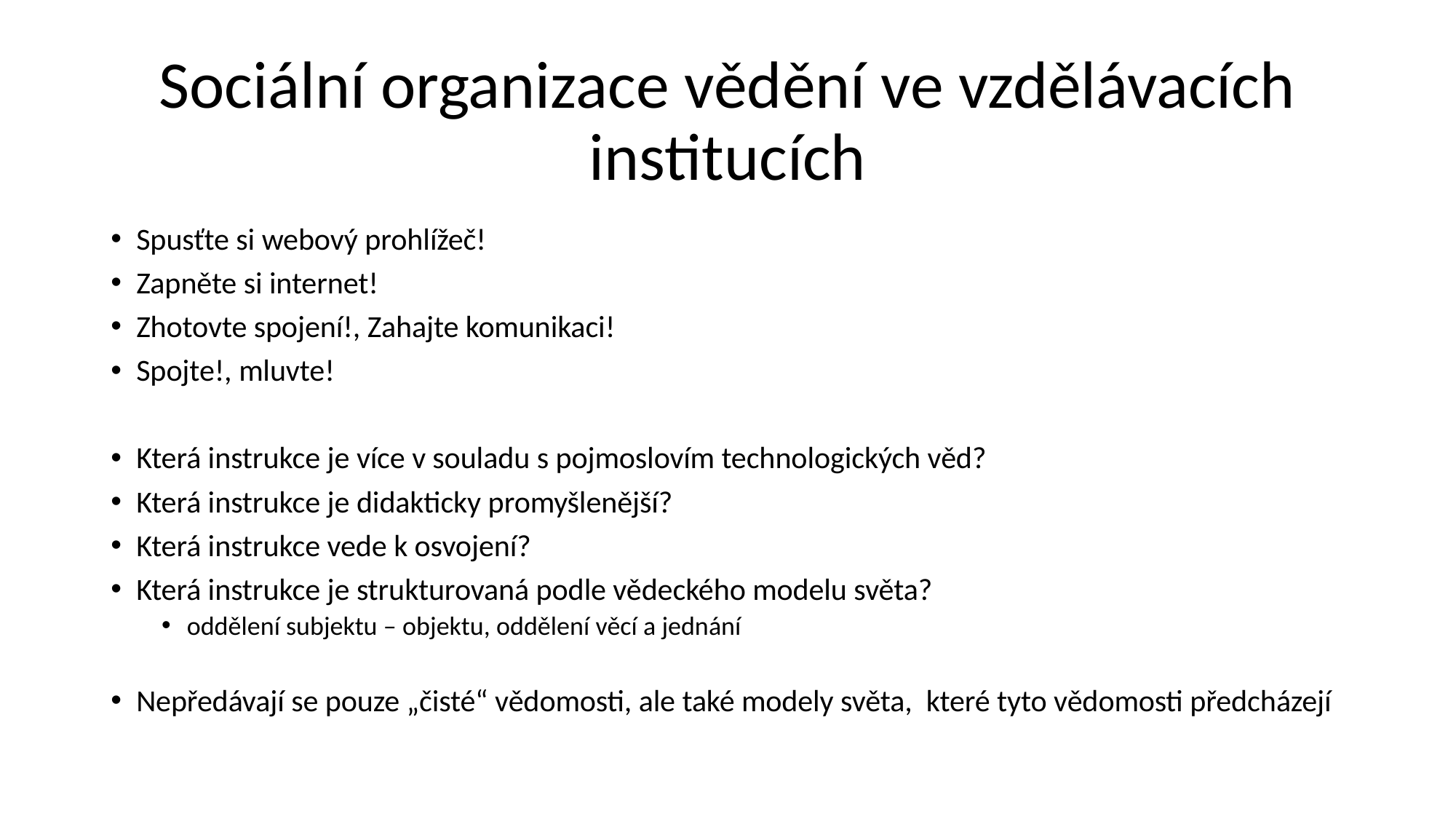

# Sociální organizace vědění ve vzdělávacích institucích
Spusťte si webový prohlížeč!
Zapněte si internet!
Zhotovte spojení!, Zahajte komunikaci!
Spojte!, mluvte!

Která instrukce je více v souladu s pojmoslovím technologických věd?
Která instrukce je didakticky promyšlenější?
Která instrukce vede k osvojení?
Která instrukce je strukturovaná podle vědeckého modelu světa?
oddělení subjektu – objektu, oddělení věcí a jednání

Nepředávají se pouze „čisté“ vědomosti, ale také modely světa,  které tyto vědomosti předcházejí